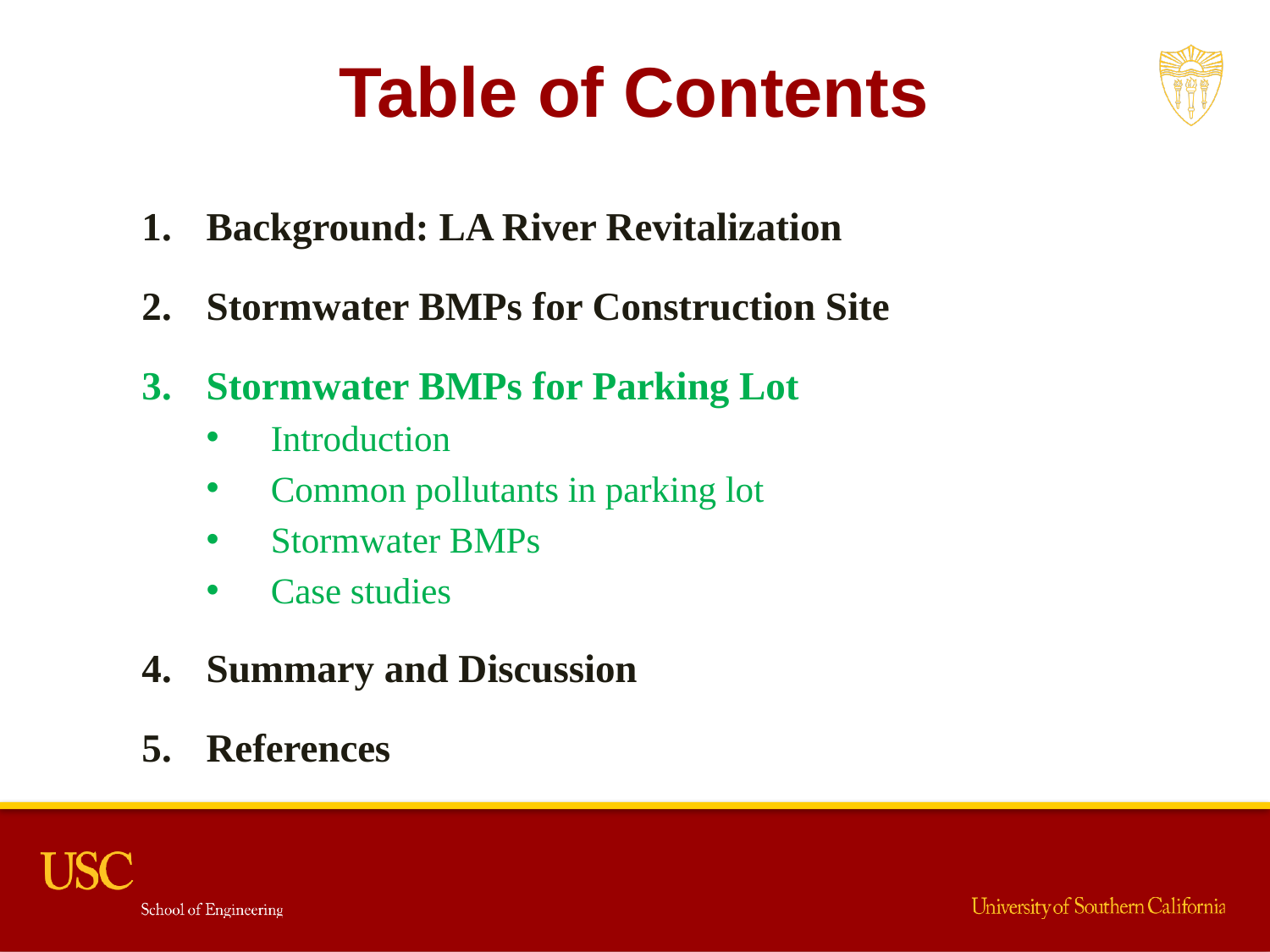

Table of Contents
Background: LA River Revitalization
Stormwater BMPs for Construction Site
Stormwater BMPs for Parking Lot
Introduction
Common pollutants in parking lot
Stormwater BMPs
Case studies
Summary and Discussion
References